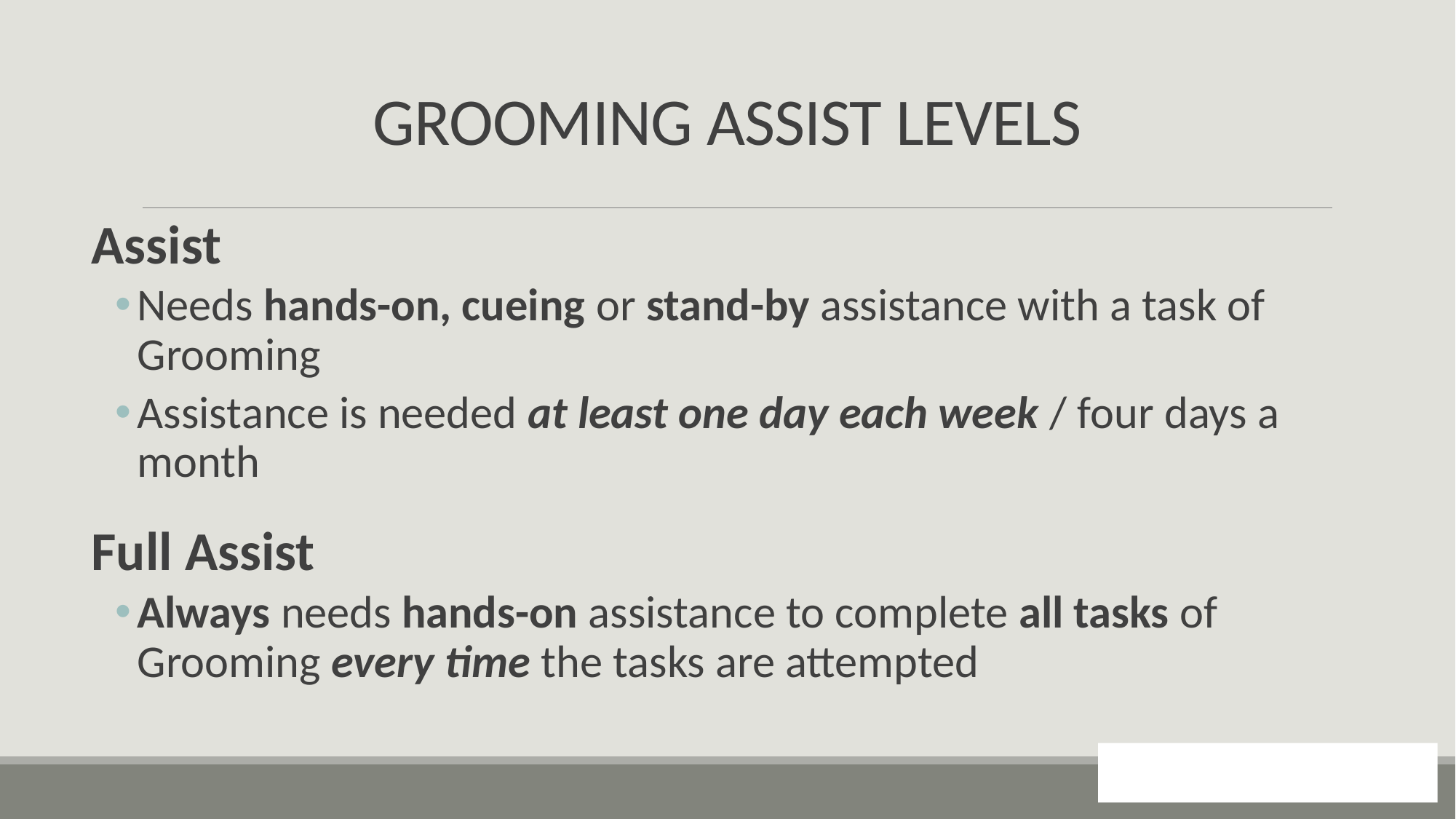

# GROOMING ASSIST LEVELS
Assist
Needs hands-on, cueing or stand-by assistance with a task of Grooming
Assistance is needed at least one day each week / four days a month
Full Assist
Always needs hands-on assistance to complete all tasks of Grooming every time the tasks are attempted
115